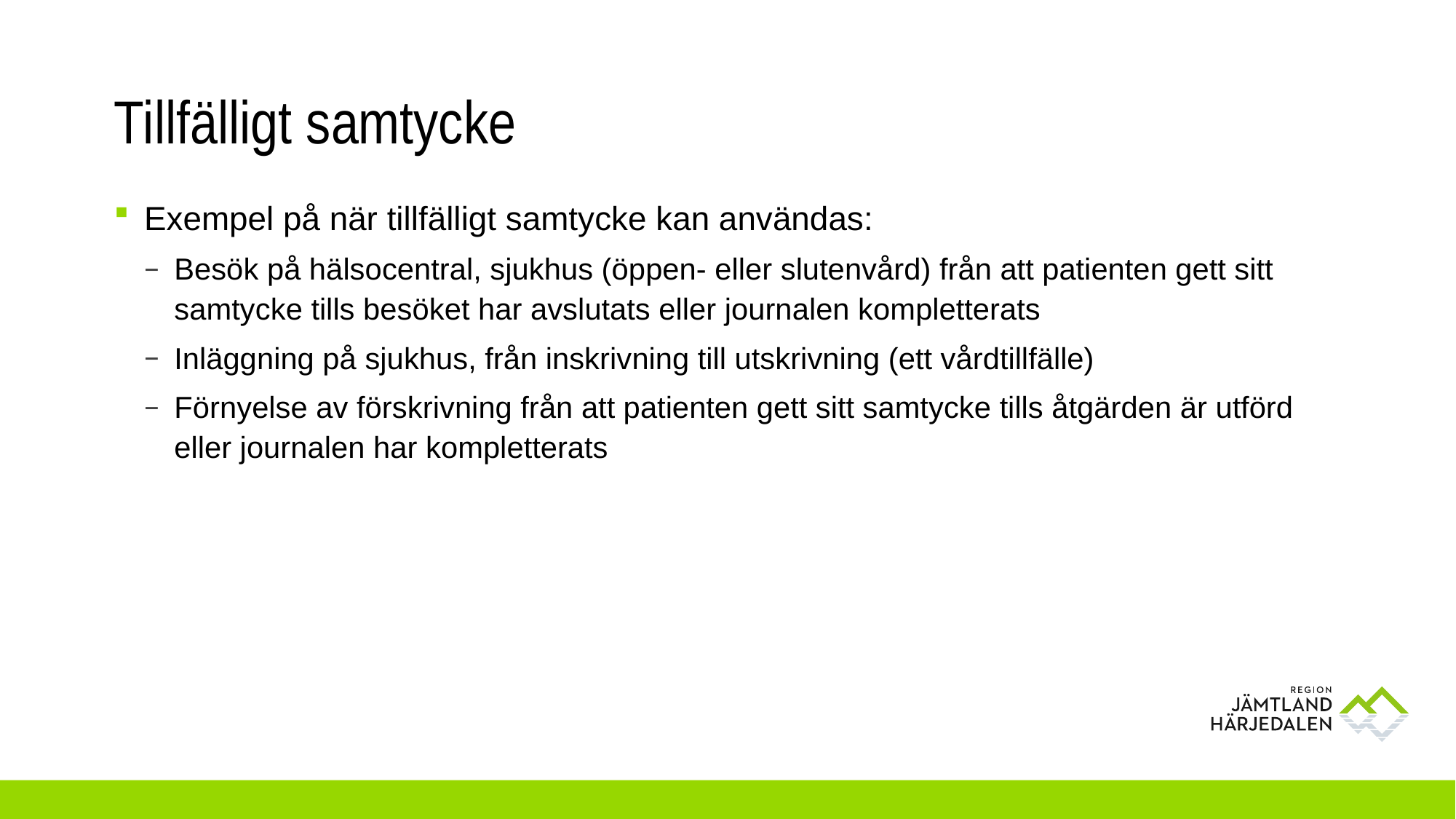

# Tillfälligt samtycke
Exempel på när tillfälligt samtycke kan användas:
Besök på hälsocentral, sjukhus (öppen- eller slutenvård) från att patienten gett sitt samtycke tills besöket har avslutats eller journalen kompletterats
Inläggning på sjukhus, från inskrivning till utskrivning (ett vårdtillfälle)
Förnyelse av förskrivning från att patienten gett sitt samtycke tills åtgärden är utförd eller journalen har kompletterats